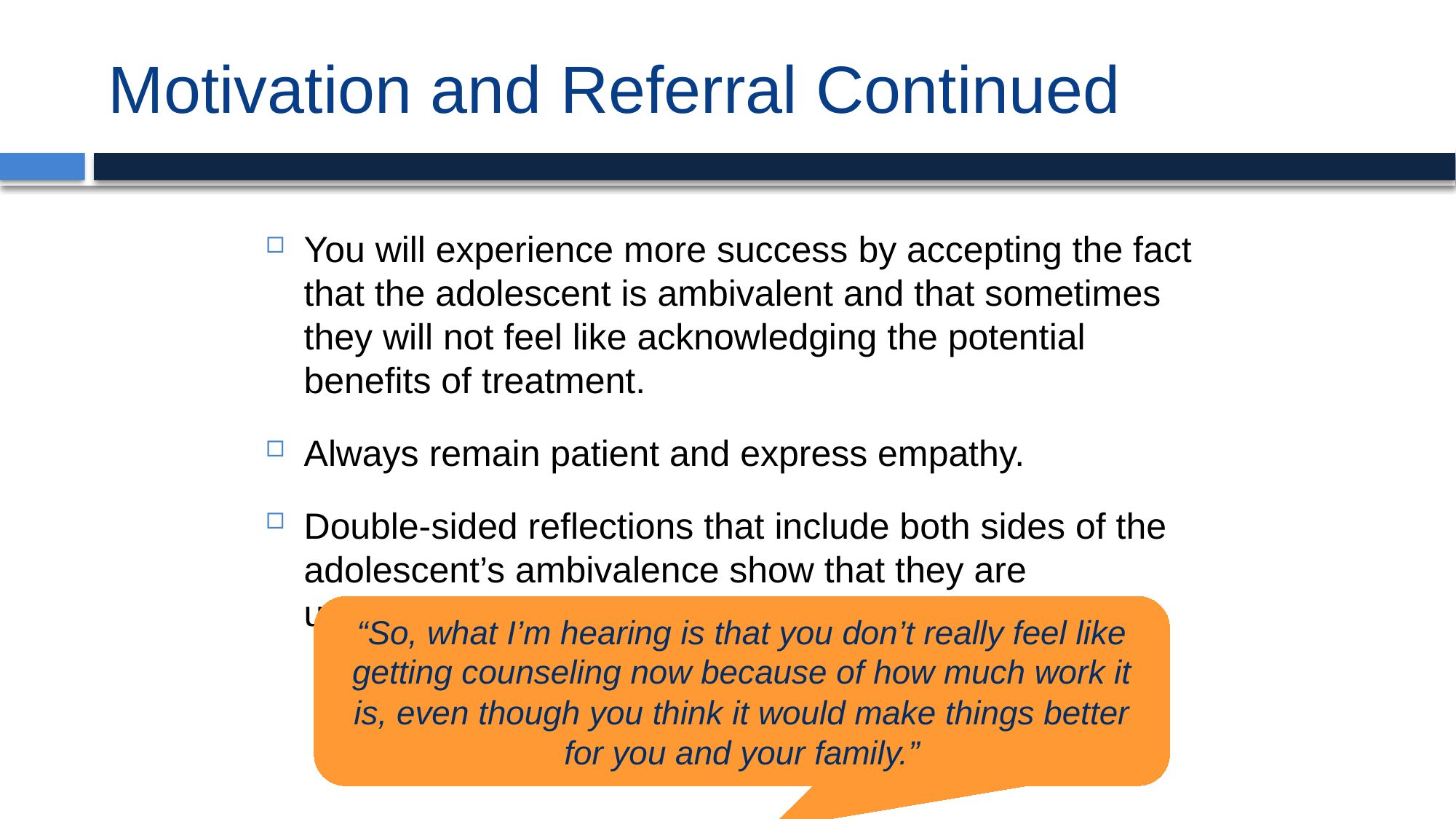

# Motivation and Referral Continued
You will experience more success by accepting the fact that the adolescent is ambivalent and that sometimes they will not feel like acknowledging the potential benefits of treatment.
Always remain patient and express empathy.
Double-sided reflections that include both sides of the adolescent’s ambivalence show that they are understood:

“So, what I’m hearing is that you don’t really feel like getting counseling now because of how much work it is, even though you think it would make things better for you and your family.”